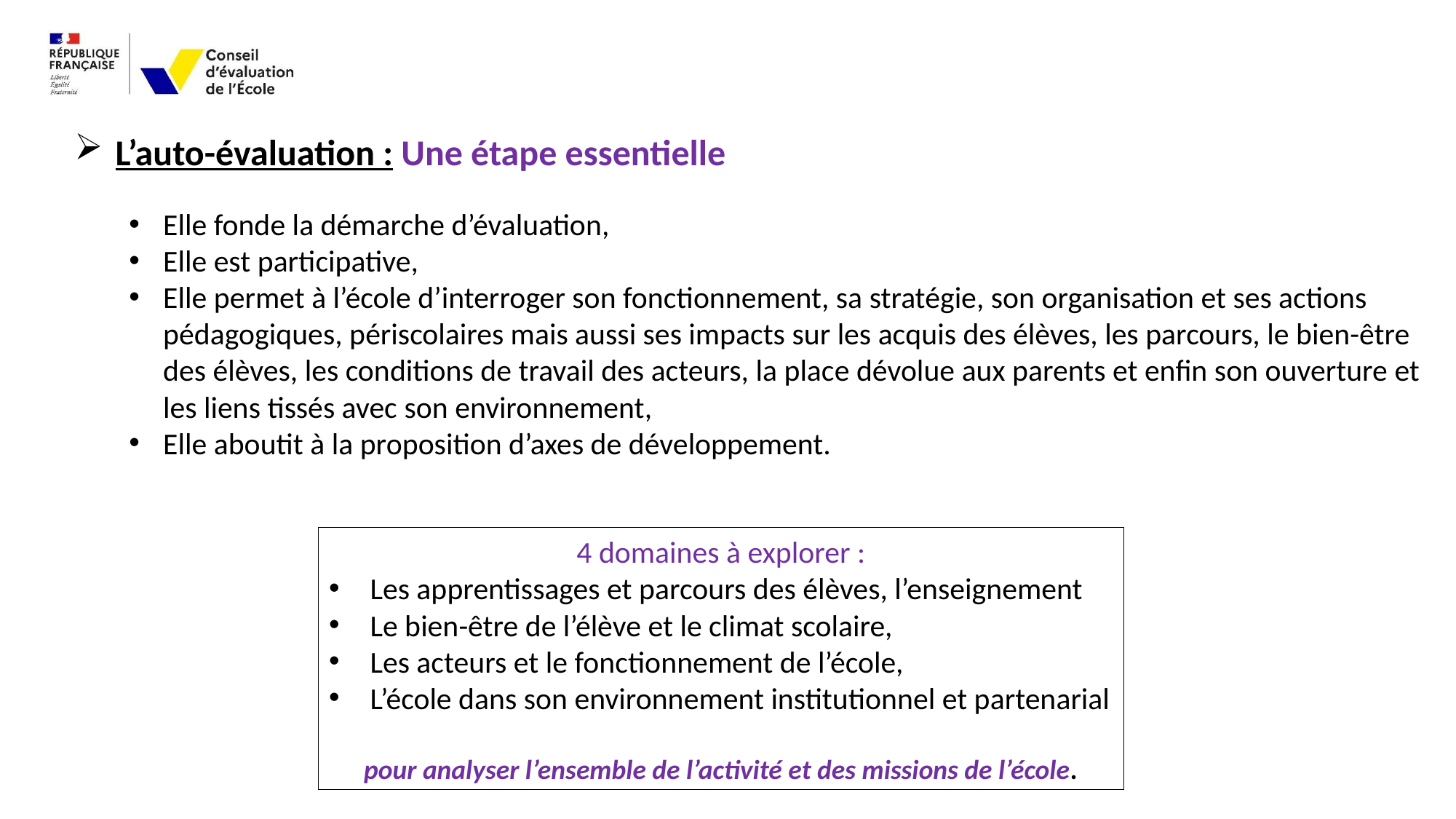

L’auto-évaluation : Une étape essentielle

Elle fonde la démarche d’évaluation,
Elle est participative,
Elle permet à l’école d’interroger son fonctionnement, sa stratégie, son organisation et ses actions pédagogiques, périscolaires mais aussi ses impacts sur les acquis des élèves, les parcours, le bien-être des élèves, les conditions de travail des acteurs, la place dévolue aux parents et enfin son ouverture et les liens tissés avec son environnement,
Elle aboutit à la proposition d’axes de développement.

4 domaines à explorer :
Les apprentissages et parcours des élèves, l’enseignement
Le bien-être de l’élève et le climat scolaire,
Les acteurs et le fonctionnement de l’école,
L’école dans son environnement institutionnel et partenarial

pour analyser l’ensemble de l’activité et des missions de l’école.